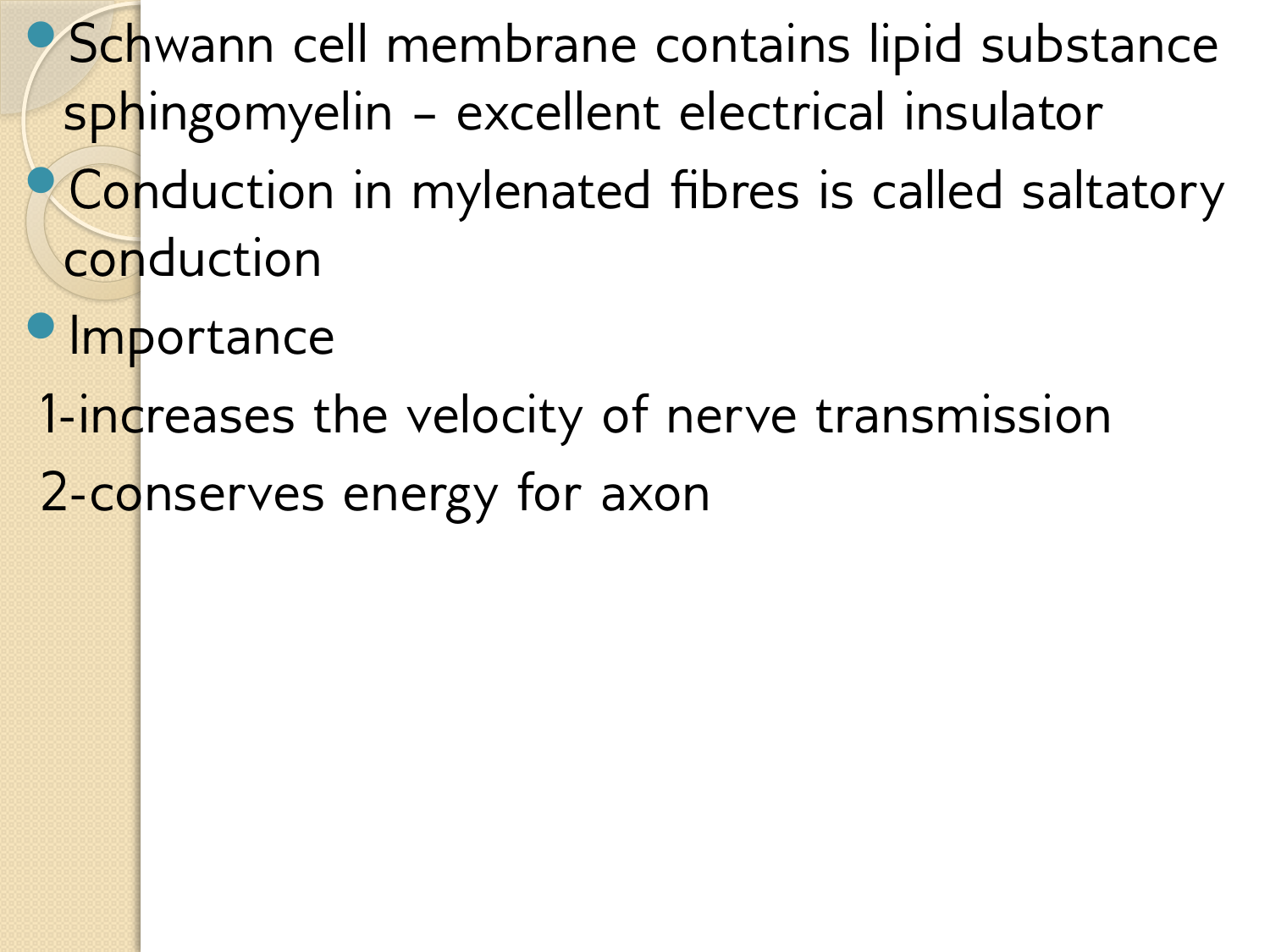

Schwann cell membrane contains lipid substance sphingomyelin – excellent electrical insulator
Conduction in mylenated fibres is called saltatory conduction
Importance
 1-increases the velocity of nerve transmission
 2-conserves energy for axon